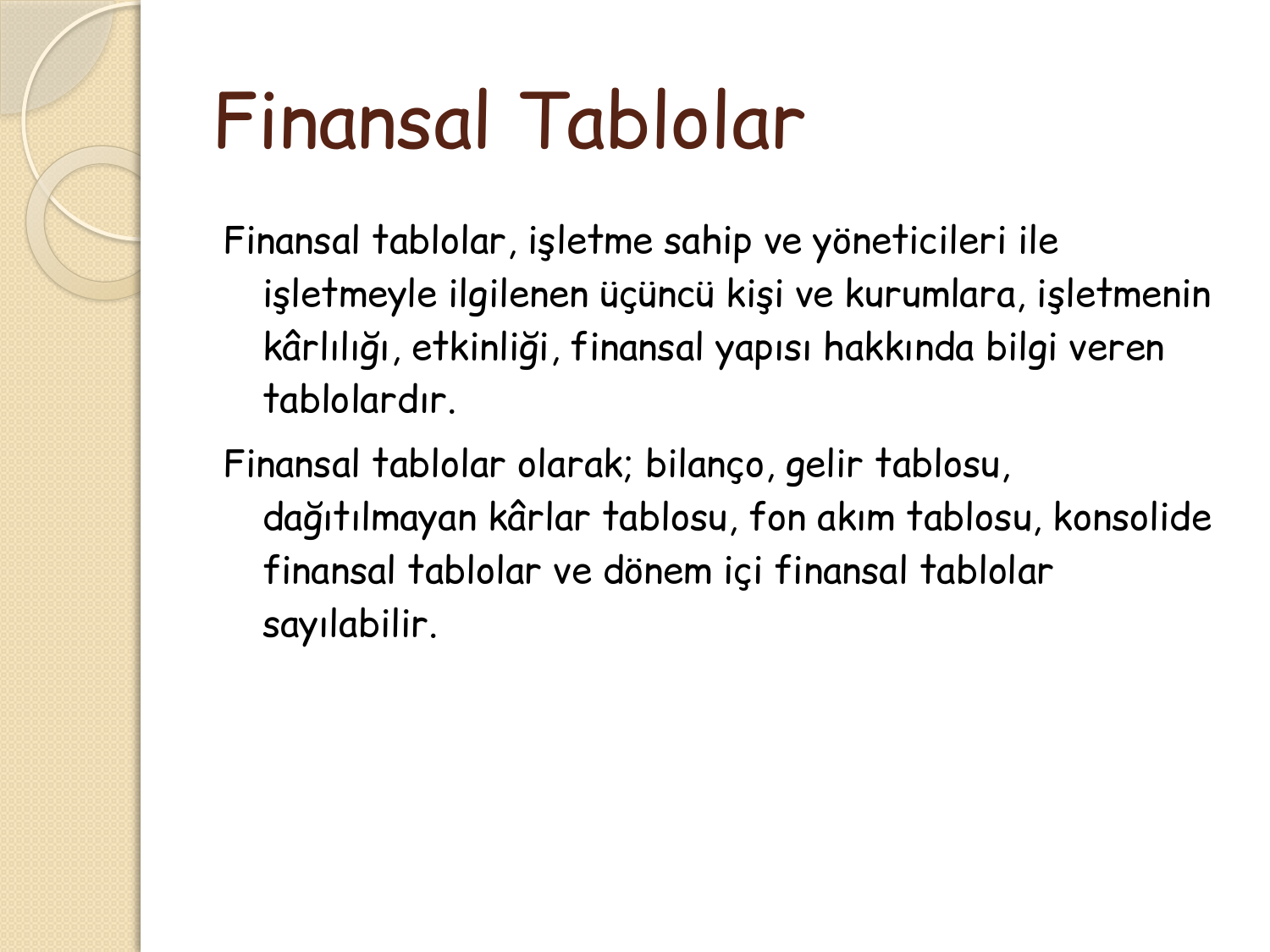

# Finansal Tablolar
Finansal tablolar, işletme sahip ve yöneticileri ile işletmeyle ilgilenen üçüncü kişi ve kurumlara, işletmenin kârlılığı, etkinliği, finansal yapısı hakkında bilgi veren tablolardır.
Finansal tablolar olarak; bilanço, gelir tablosu, dağıtılmayan kârlar tablosu, fon akım tablosu, konsolide finansal tablolar ve dönem içi finansal tablolar sayılabilir.